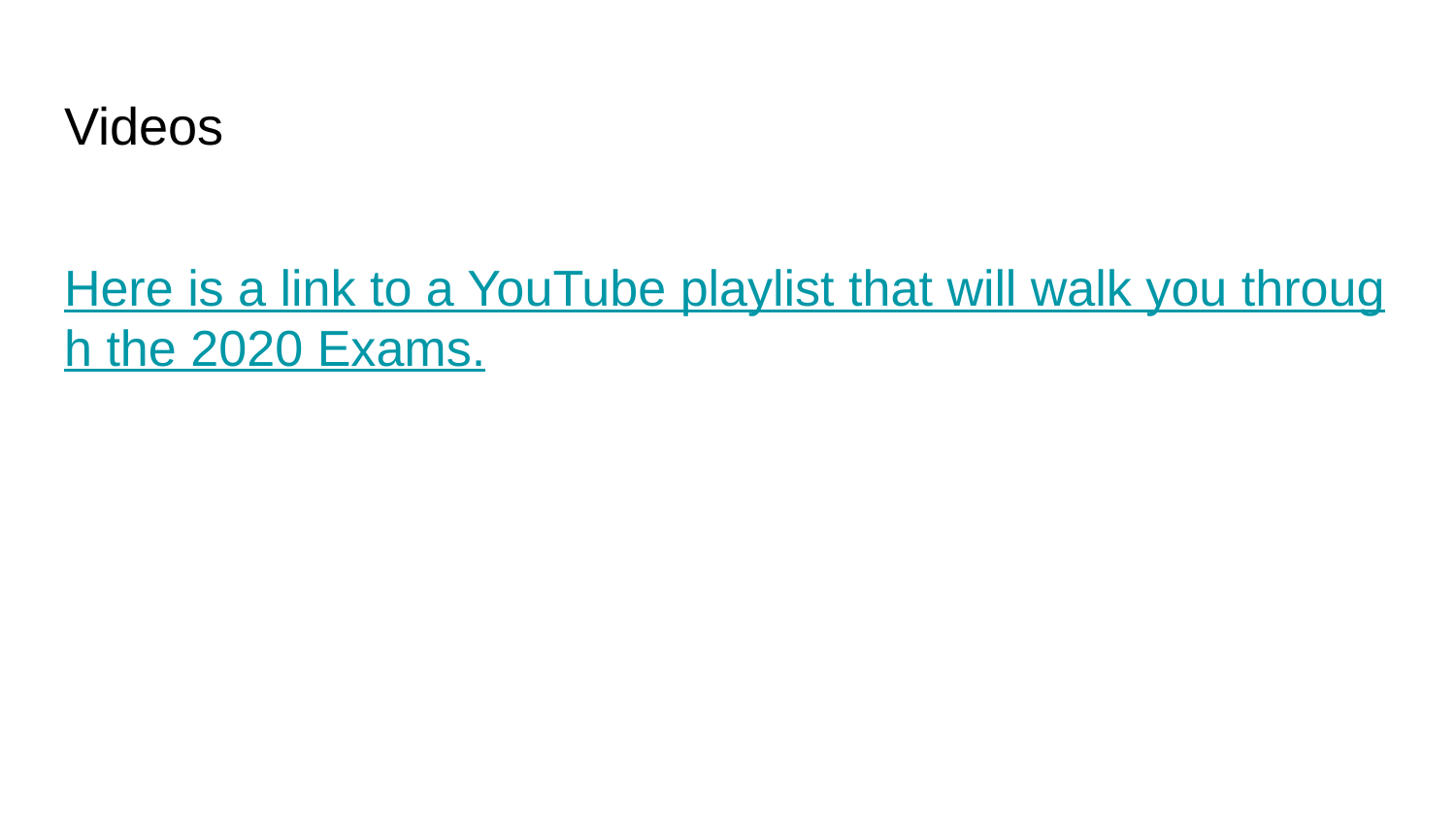

# Videos
Here is a link to a YouTube playlist that will walk you through the 2020 Exams.